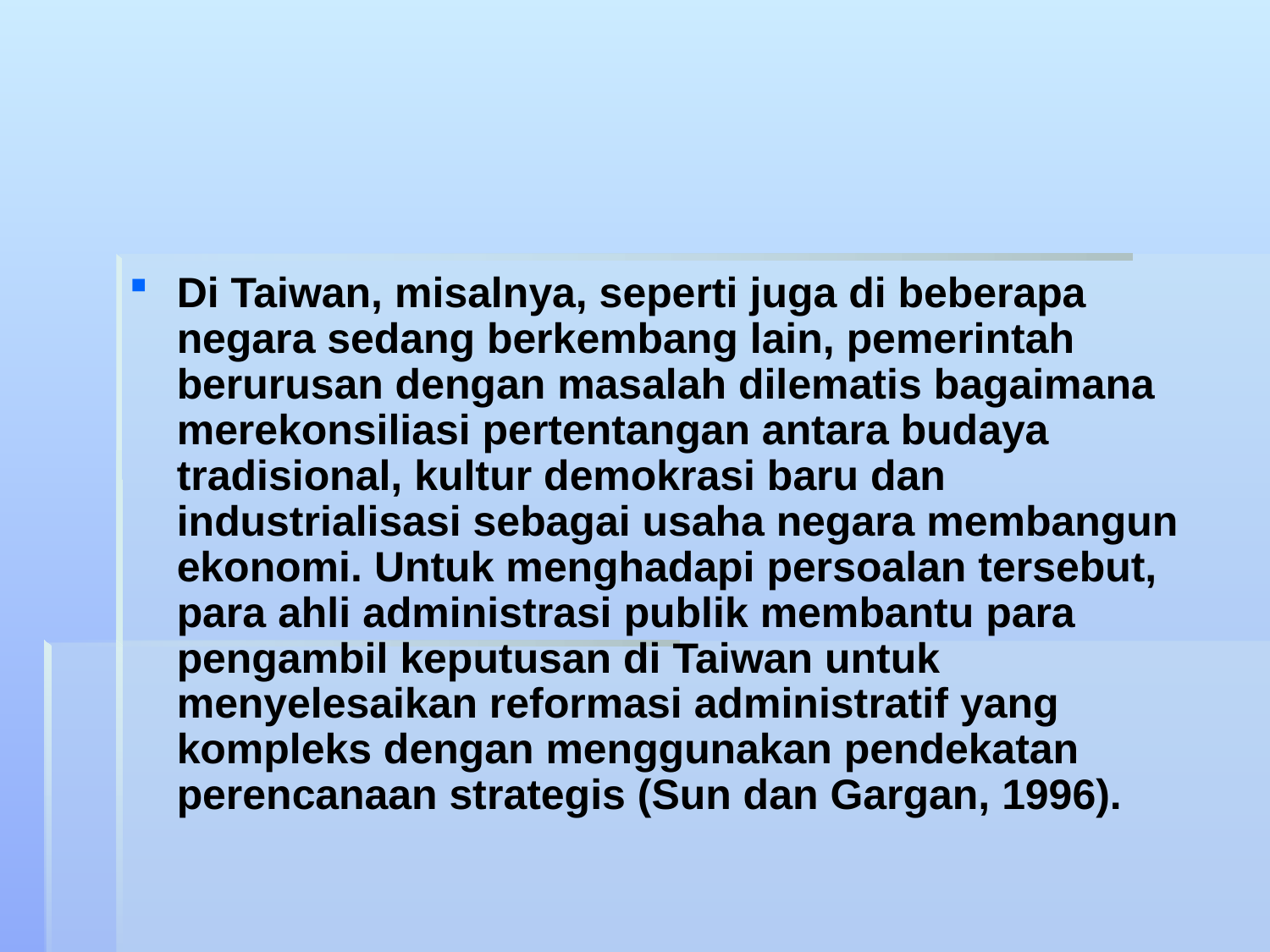

Di Taiwan, misalnya, seperti juga di beberapa negara sedang berkembang lain, pemerintah berurusan dengan masalah dilematis bagaimana merekonsiliasi pertentangan antara budaya tradisional, kultur demokrasi baru dan industrialisasi sebagai usaha negara membangun ekonomi. Untuk menghadapi persoalan tersebut, para ahli administrasi publik membantu para pengambil keputusan di Taiwan untuk menyelesaikan reformasi administratif yang kompleks dengan menggunakan pendekatan perencanaan strategis (Sun dan Gargan, 1996).